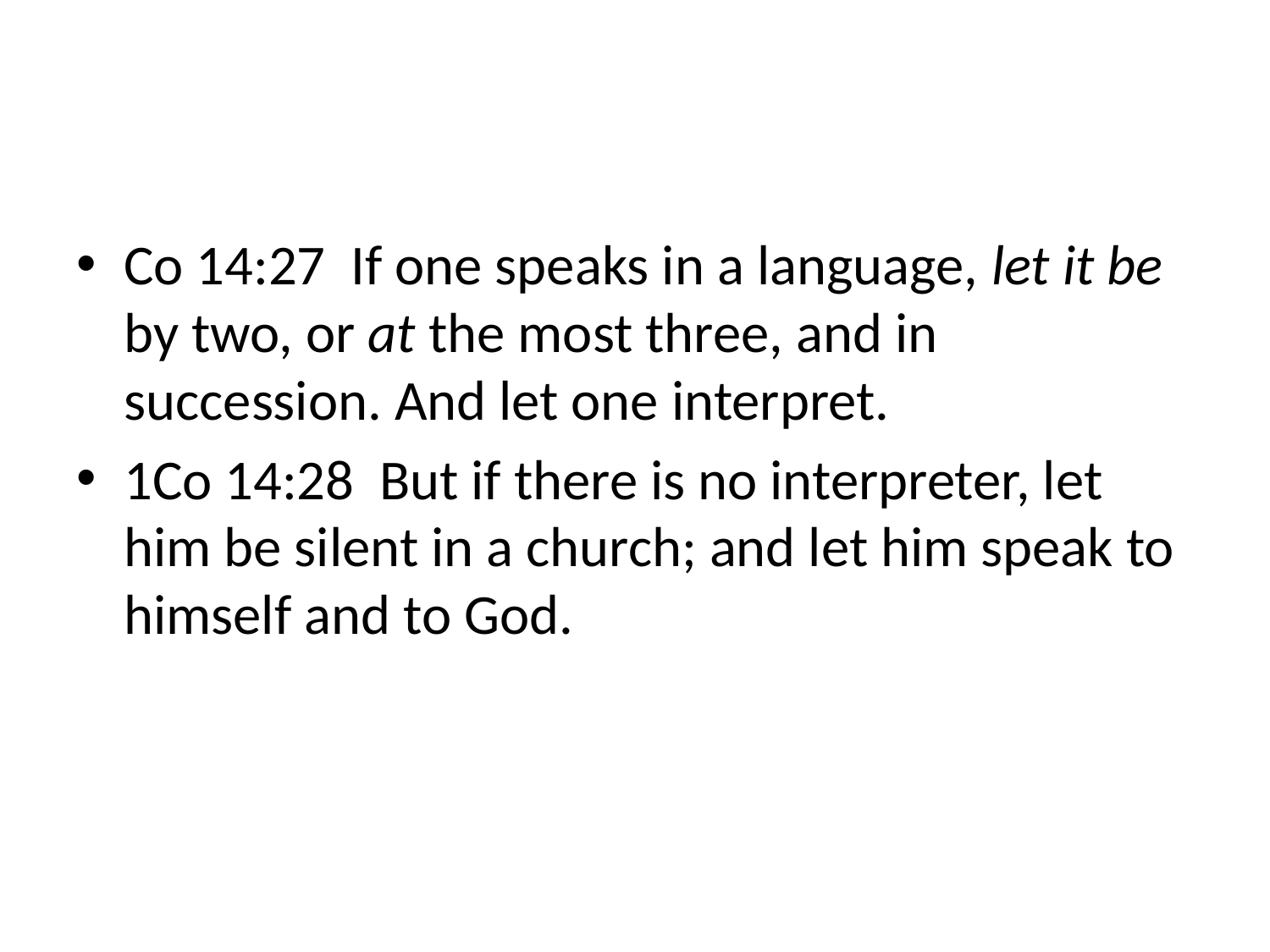

#
Co 14:27  If one speaks in a language, let it be by two, or at the most three, and in succession. And let one interpret.
1Co 14:28  But if there is no interpreter, let him be silent in a church; and let him speak to himself and to God.